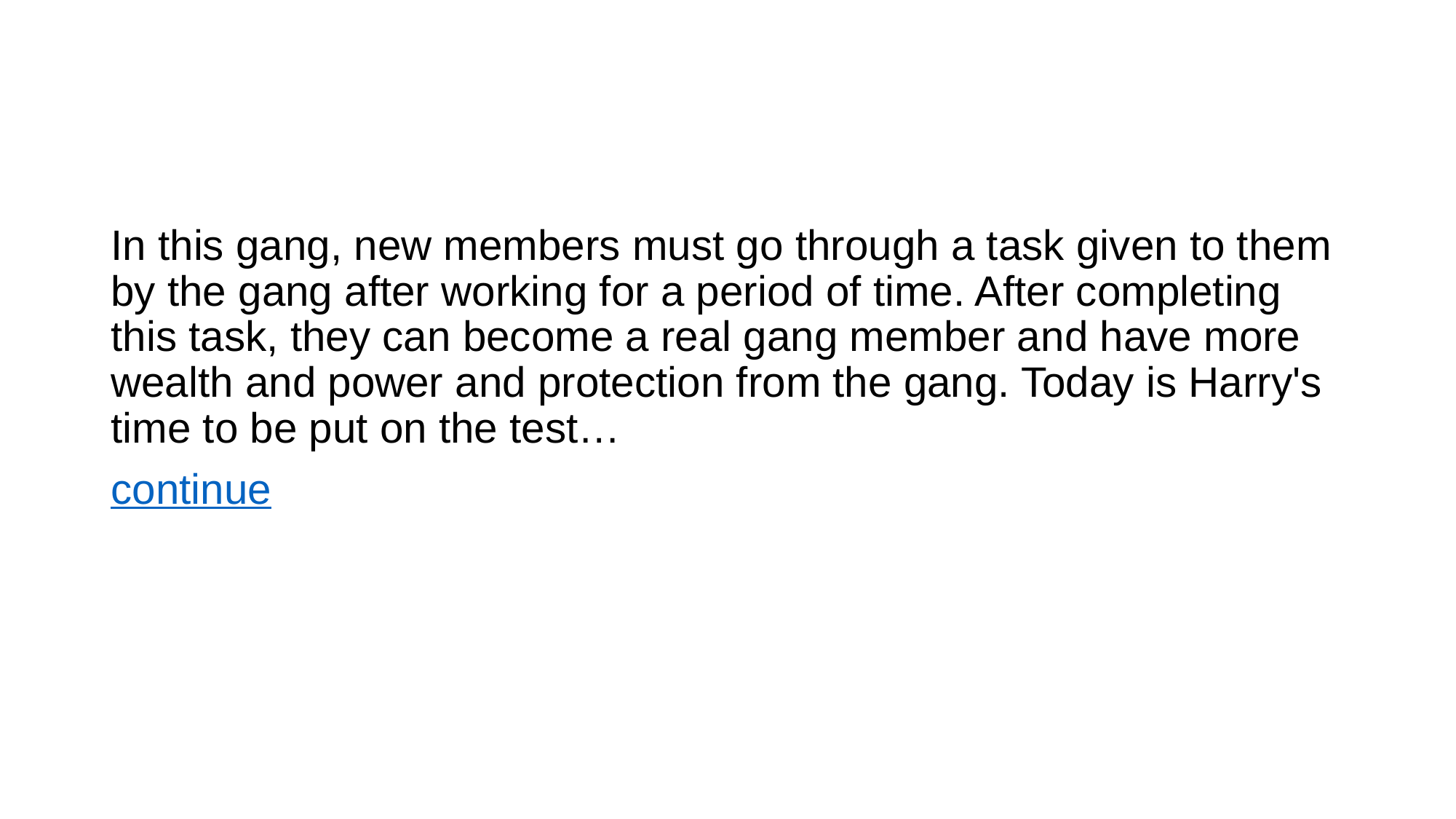

#
In this gang, new members must go through a task given to them by the gang after working for a period of time. After completing this task, they can become a real gang member and have more wealth and power and protection from the gang. Today is Harry's time to be put on the test…
continue